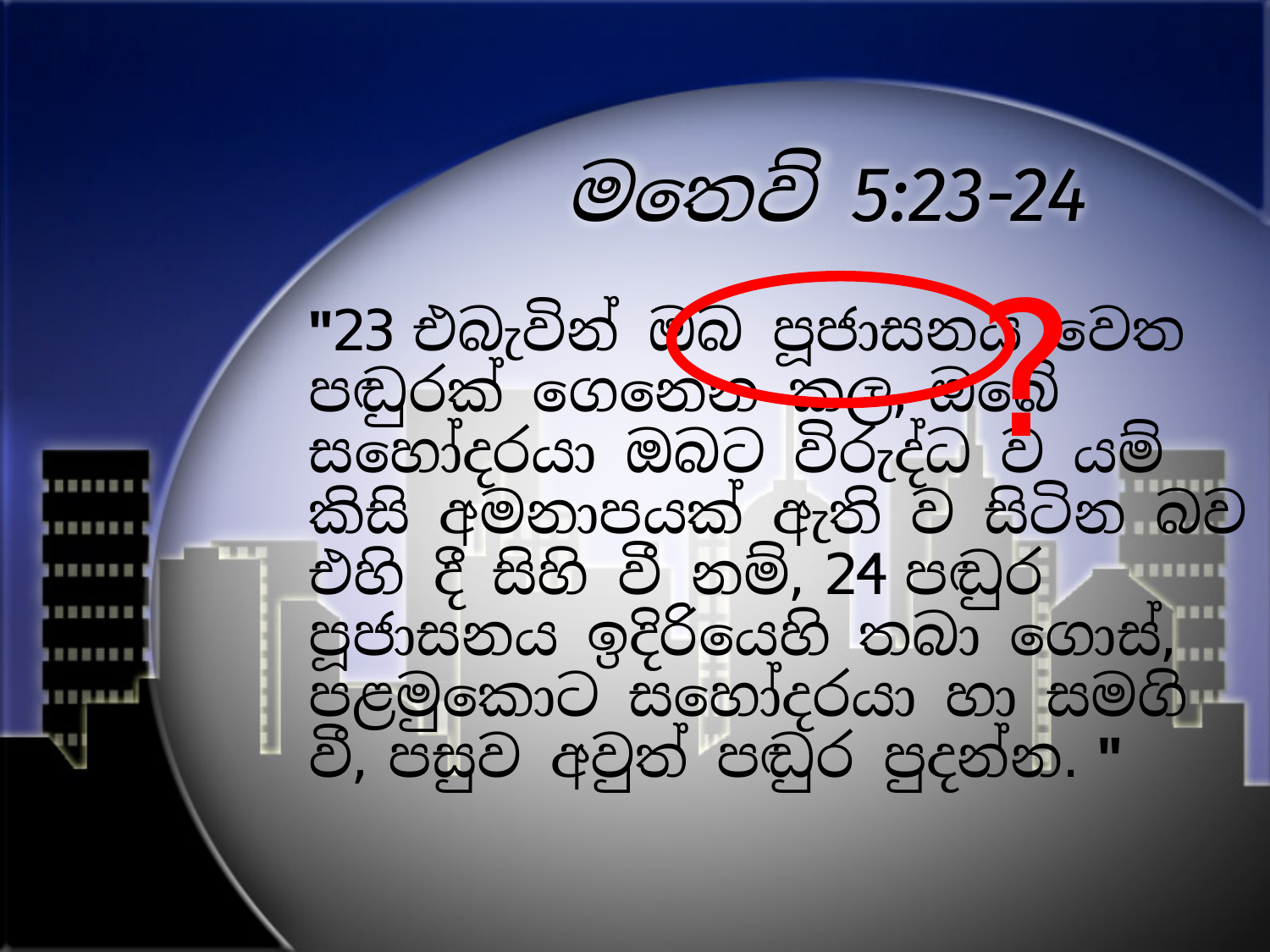

# මතෙව් 5:23-24
?

"23 එබැවින් ඔබ පූජාසනය වෙත පඬුරක් ගෙනෙන කල, ඔබේ සහෝදරයා ඔබට විරුද්ධ ව යම් කිසි අමනාපයක් ඇති ව සිටින බව එහි දී සිහි වී නම්, 24 පඬුර පූජාසනය ඉදිරියෙහි තබා ගොස්, පළමුකොට සහෝදරයා හා සමගි වී, පසුව අවුත් පඬුර පුදන්න. "